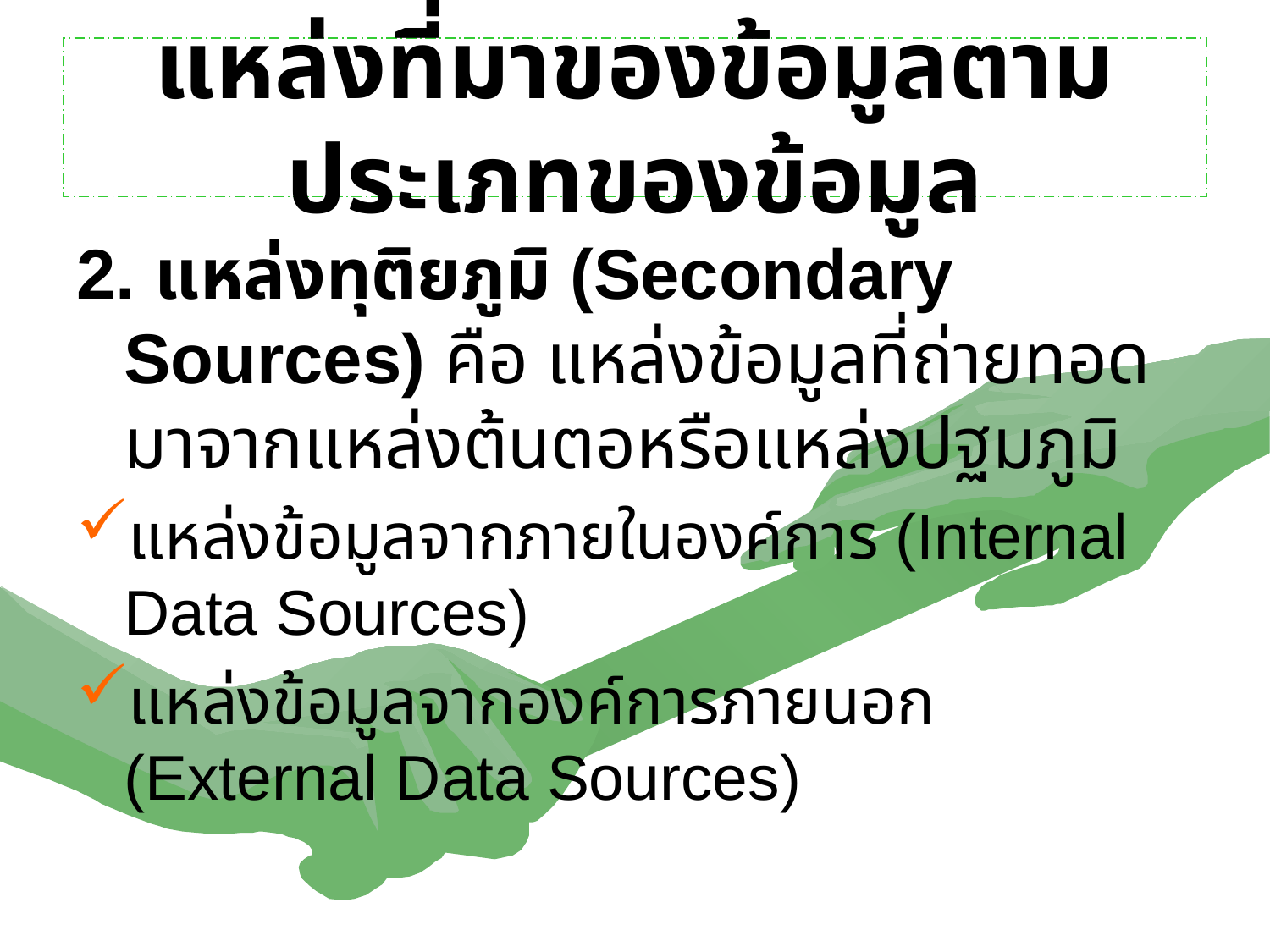

# แหล่งที่มาของข้อมูลตามประเภทของข้อมูล
2. แหล่งทุติยภูมิ (Secondary Sources) คือ แหล่งข้อมูลที่ถ่ายทอดมาจากแหล่งต้นตอหรือแหล่งปฐมภูมิ
แหล่งข้อมูลจากภายในองค์การ (Internal Data Sources)
แหล่งข้อมูลจากองค์การภายนอก (External Data Sources)